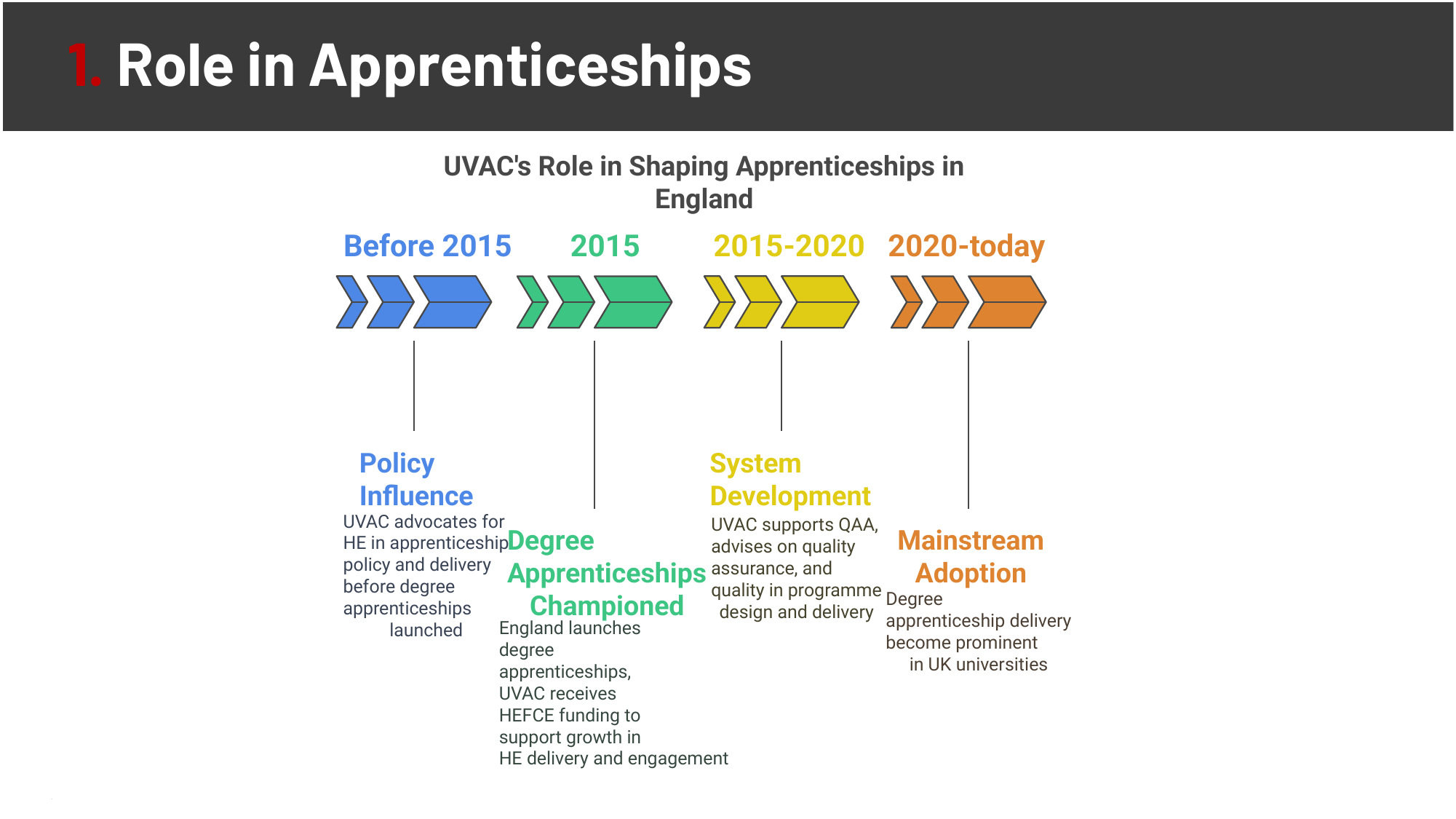

# 1. Role in Apprenticeships
UVAC's Role in Shaping Apprenticeships in
England
Advocacy
Before 2015
2015
2015-2020
2020-today

Membership Services
Support on  quality
enhancements; policy, practice
and pedagogy; new technologies;
compliance and regulation.
Data and Research
Policy
Influence
System
Development
Comprehensive data; research
reports;  concept papers;
Higher Education and Work-
based Learning journal.
UVAC advocates for
HE in apprenticeship
policy and delivery
before degree
apprenticeships
launched
UVAC supports QAA,
advises on quality
assurance, and
quality in programme
design and delivery
Degree
Apprenticeships
Championed
Mainstream
Adoption
Degree
apprenticeship delivery
become prominent
in UK universities
Knowledge Networks
England launches
degree
apprenticeships,
UVAC receives
HEFCE funding to
support growth in
HE delivery and engagement
Sharing successful practices
through knowledge networks.

ATC Conference March 2025